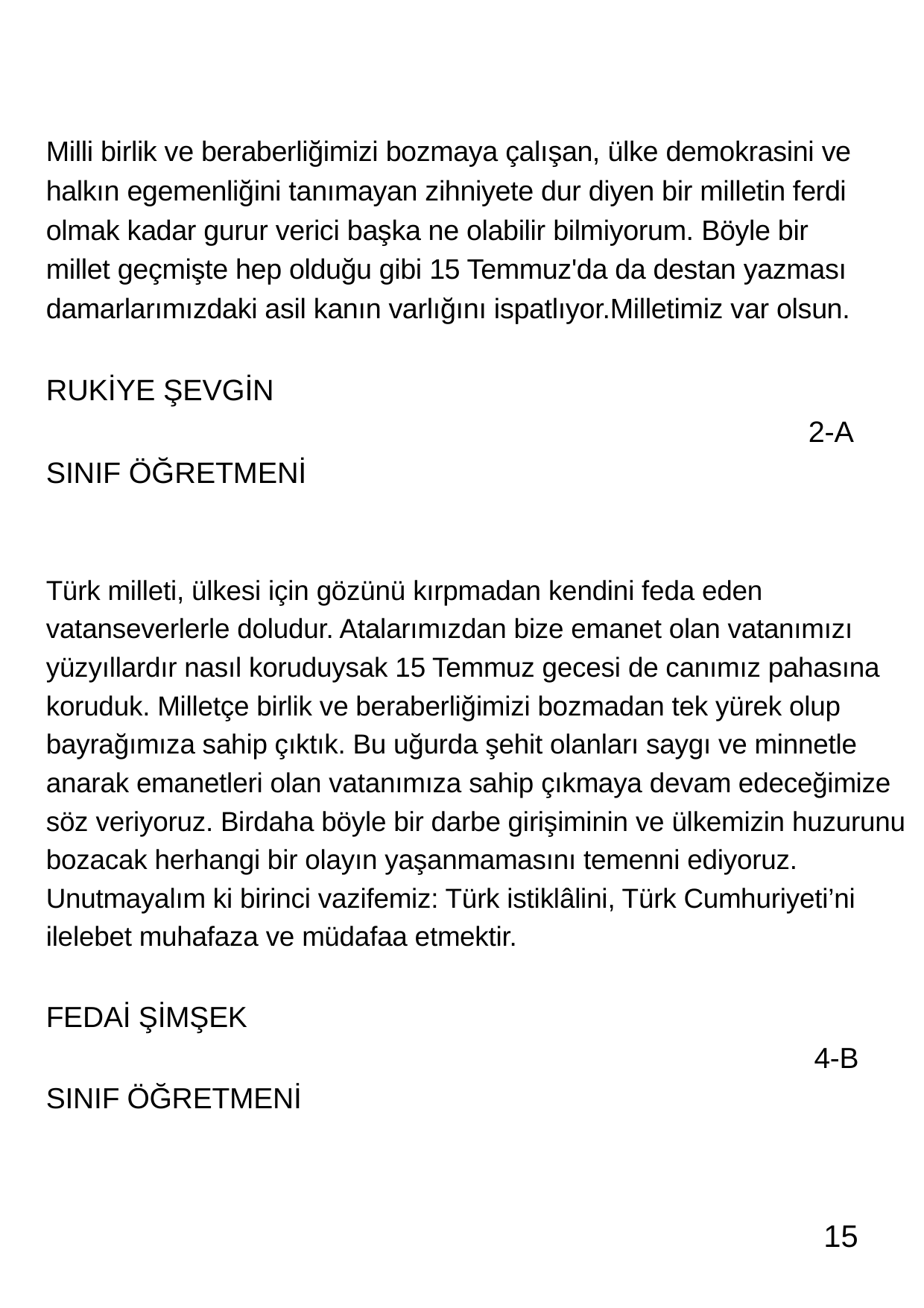

Milli birlik ve beraberliğimizi bozmaya çalışan, ülke demokrasini ve halkın egemenliğini tanımayan zihniyete dur diyen bir milletin ferdi olmak kadar gurur verici başka ne olabilir bilmiyorum. Böyle bir millet geçmişte hep olduğu gibi 15 Temmuz'da da destan yazması damarlarımızdaki asil kanın varlığını ispatlıyor.Milletimiz var olsun.
                                                                                                      RUKİYE ŞEVGİN
                                                                                               2-A SINIF ÖĞRETMENİ
Türk milleti, ülkesi için gözünü kırpmadan kendini feda eden vatanseverlerle doludur. Atalarımızdan bize emanet olan vatanımızı yüzyıllardır nasıl koruduysak 15 Temmuz gecesi de canımız pahasına koruduk. Milletçe birlik ve beraberliğimizi bozmadan tek yürek olup bayrağımıza sahip çıktık. Bu uğurda şehit olanları saygı ve minnetle anarak emanetleri olan vatanımıza sahip çıkmaya devam edeceğimize söz veriyoruz. Birdaha böyle bir darbe girişiminin ve ülkemizin huzurunu bozacak herhangi bir olayın yaşanmamasını temenni ediyoruz. Unutmayalım ki birinci vazifemiz: Türk istiklâlini, Türk Cumhuriyeti’ni ilelebet muhafaza ve müdafaa etmektir.
                                                                                                          FEDAİ ŞİMŞEK
                                                                                                  4-B SINIF ÖĞRETMENİ
15